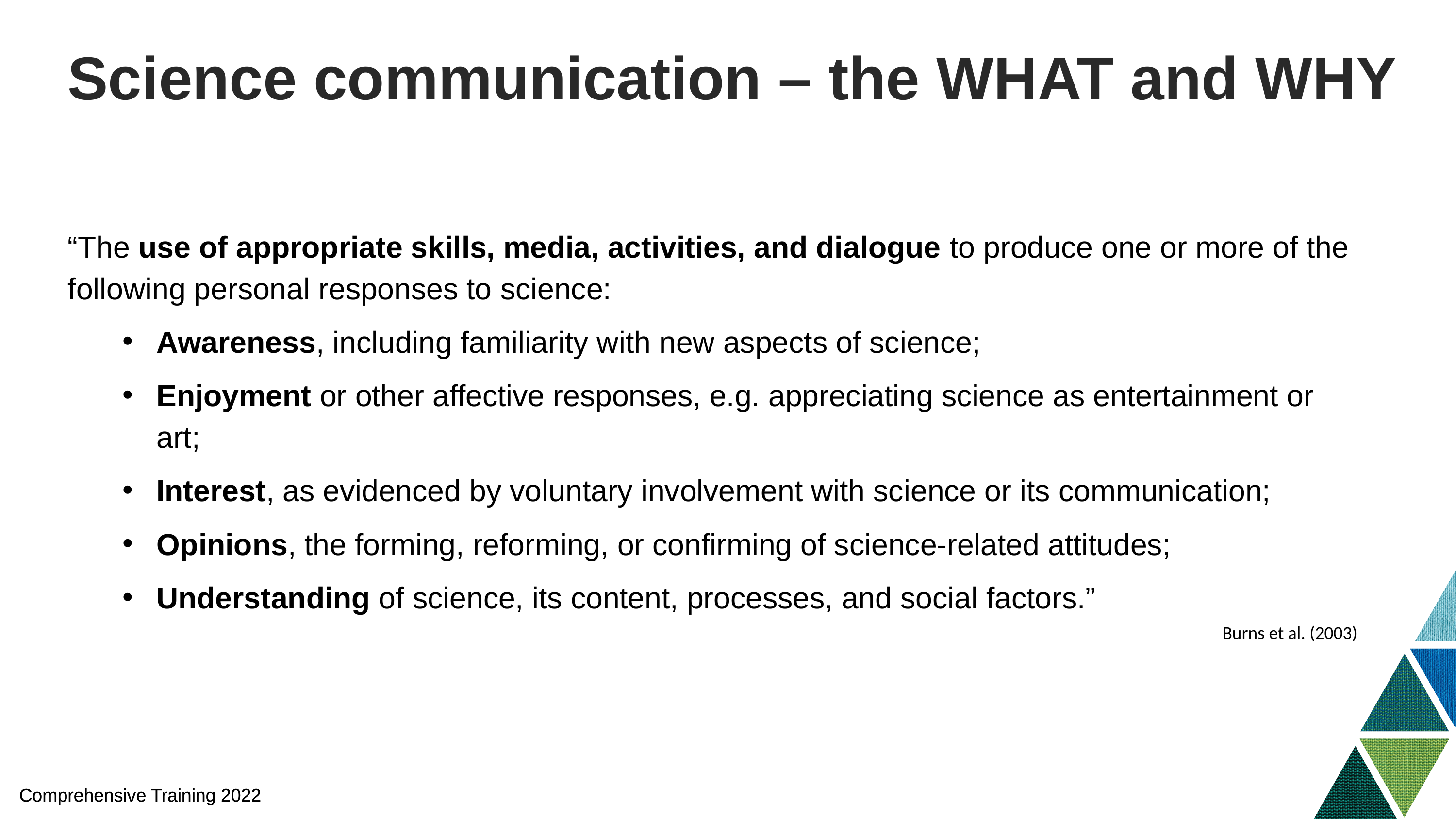

# Science communication – the WHAT and WHY
“The use of appropriate skills, media, activities, and dialogue to produce one or more of the following personal responses to science:
Awareness, including familiarity with new aspects of science;
Enjoyment or other affective responses, e.g. appreciating science as entertainment or art;
Interest, as evidenced by voluntary involvement with science or its communication;
Opinions, the forming, reforming, or confirming of science-related attitudes;
Understanding of science, its content, processes, and social factors.”
Burns et al. (2003)